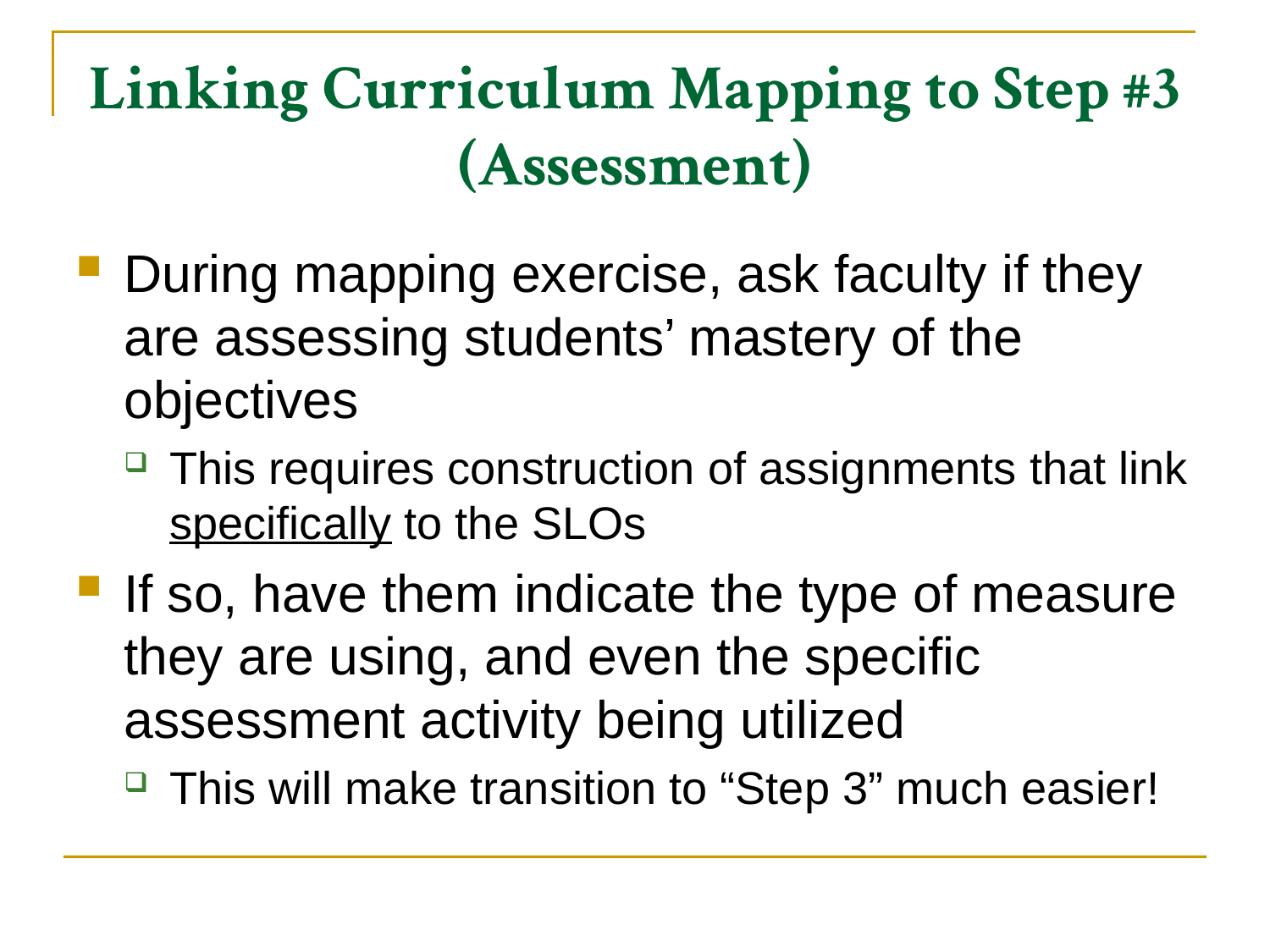

# Linking Curriculum Mapping to Step #3 (Assessment)
During mapping exercise, ask faculty if they are assessing students’ mastery of the objectives
This requires construction of assignments that link specifically to the SLOs
If so, have them indicate the type of measure they are using, and even the specific assessment activity being utilized
This will make transition to “Step 3” much easier!